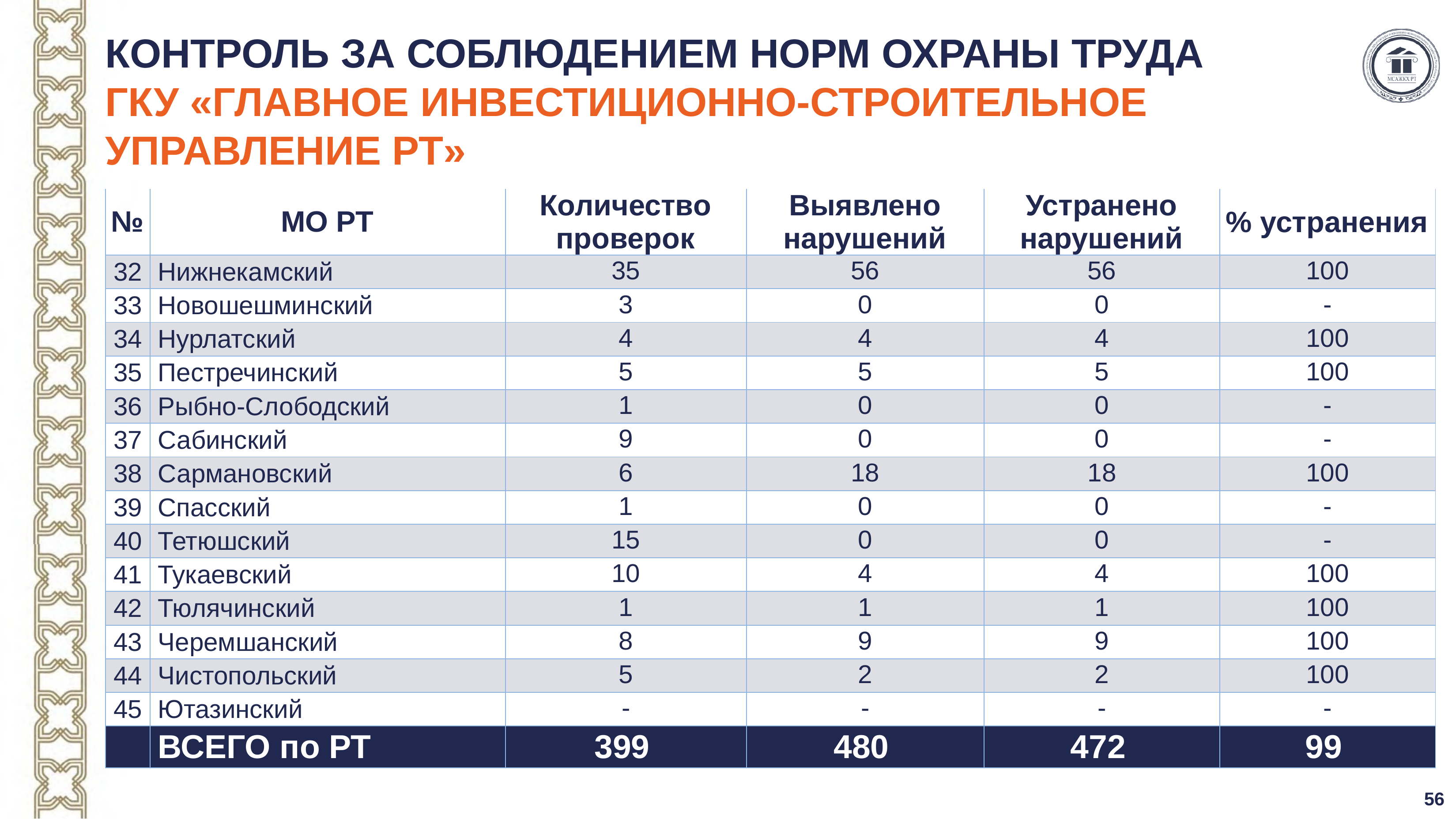

# КОНТРОЛЬ ЗА СОБЛЮДЕНИЕМ НОРМ ОХРАНЫ ТРУДА ГКУ «ГЛАВНОЕ ИНВЕСТИЦИОННО-СТРОИТЕЛЬНОЕ УПРАВЛЕНИЕ РТ»
| № | МО РТ | Количество проверок | Выявлено нарушений | Устранено нарушений | % устранения |
| --- | --- | --- | --- | --- | --- |
| 32 | Нижнекамский | 35 | 56 | 56 | 100 |
| 33 | Новошешминский | 3 | 0 | 0 | - |
| 34 | Нурлатский | 4 | 4 | 4 | 100 |
| 35 | Пестречинский | 5 | 5 | 5 | 100 |
| 36 | Рыбно-Слободский | 1 | 0 | 0 | - |
| 37 | Сабинский | 9 | 0 | 0 | - |
| 38 | Сармановский | 6 | 18 | 18 | 100 |
| 39 | Спасский | 1 | 0 | 0 | - |
| 40 | Тетюшский | 15 | 0 | 0 | - |
| 41 | Тукаевский | 10 | 4 | 4 | 100 |
| 42 | Тюлячинский | 1 | 1 | 1 | 100 |
| 43 | Черемшанский | 8 | 9 | 9 | 100 |
| 44 | Чистопольский | 5 | 2 | 2 | 100 |
| 45 | Ютазинский | - | - | - | - |
|  | ВСЕГО по РТ | 399 | 480 | 472 | 99 |